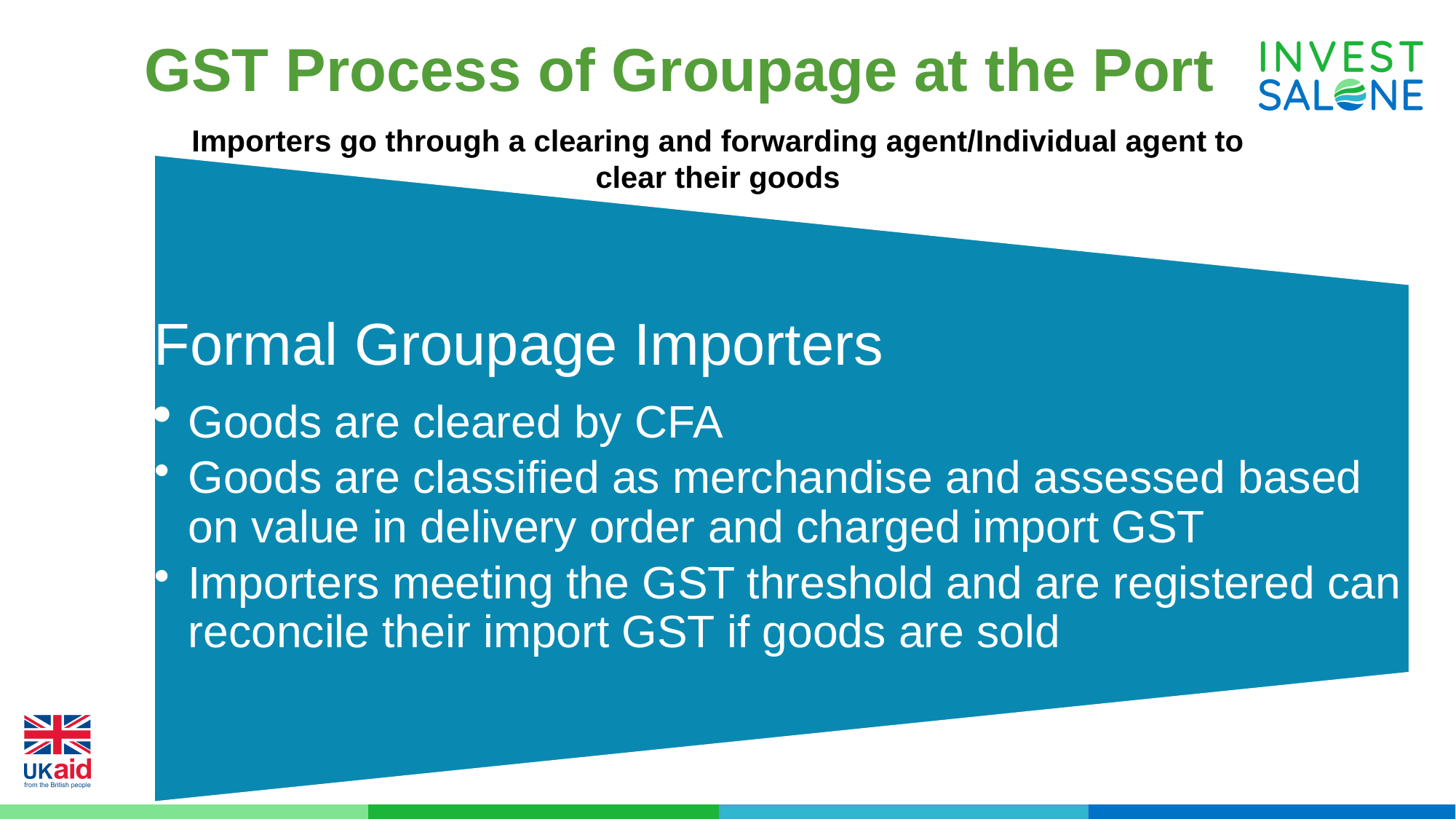

# GST Process of Groupage at the Port
Importers go through a clearing and forwarding agent/Individual agent to clear their goods
Formal Groupage Importers
Goods are cleared by CFA
Goods are classified as merchandise and assessed based on value in delivery order and charged import GST
Importers meeting the GST threshold and are registered can reconcile their import GST if goods are sold